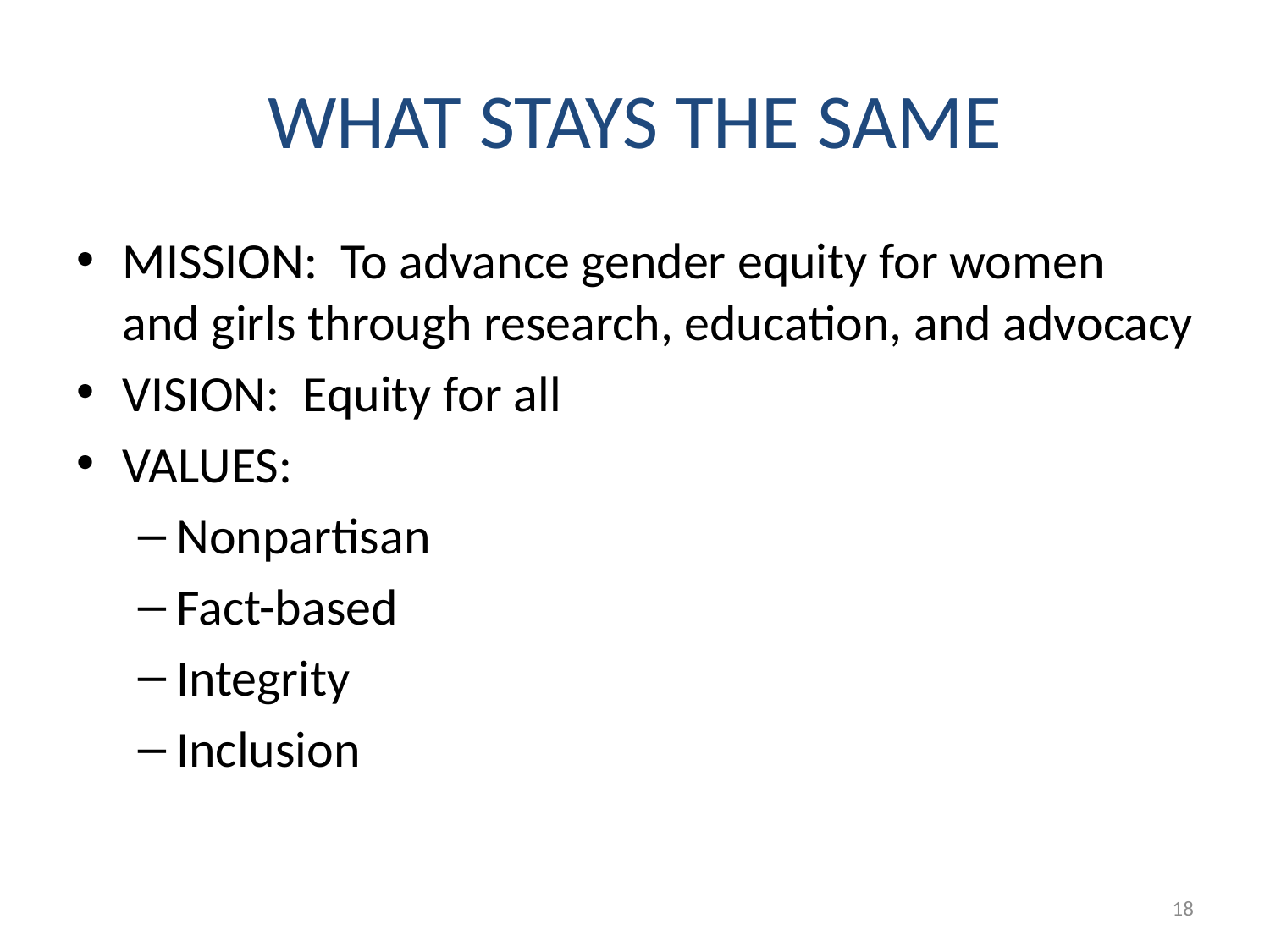

# WHAT STAYS THE SAME
MISSION:  To advance gender equity for women and girls through research, education, and advocacy
VISION:  Equity for all
VALUES:
Nonpartisan
Fact-based
Integrity
Inclusion
18